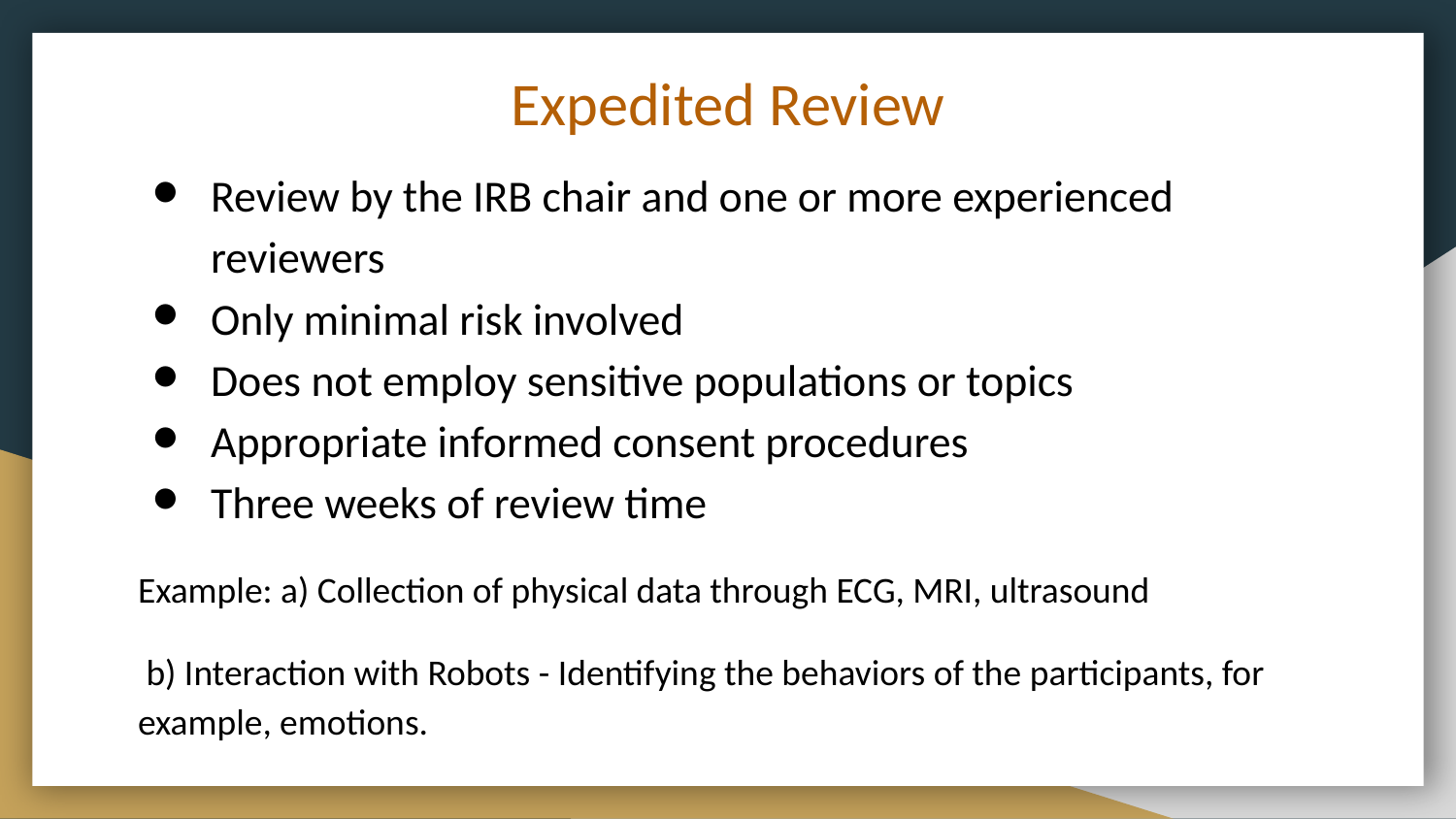

Review by the IRB chair and one or more experienced reviewers
Only minimal risk involved
Does not employ sensitive populations or topics
Appropriate informed consent procedures
Three weeks of review time
Example: a) Collection of physical data through ECG, MRI, ultrasound
 b) Interaction with Robots - Identifying the behaviors of the participants, for example, emotions.

-

# Expedited Review